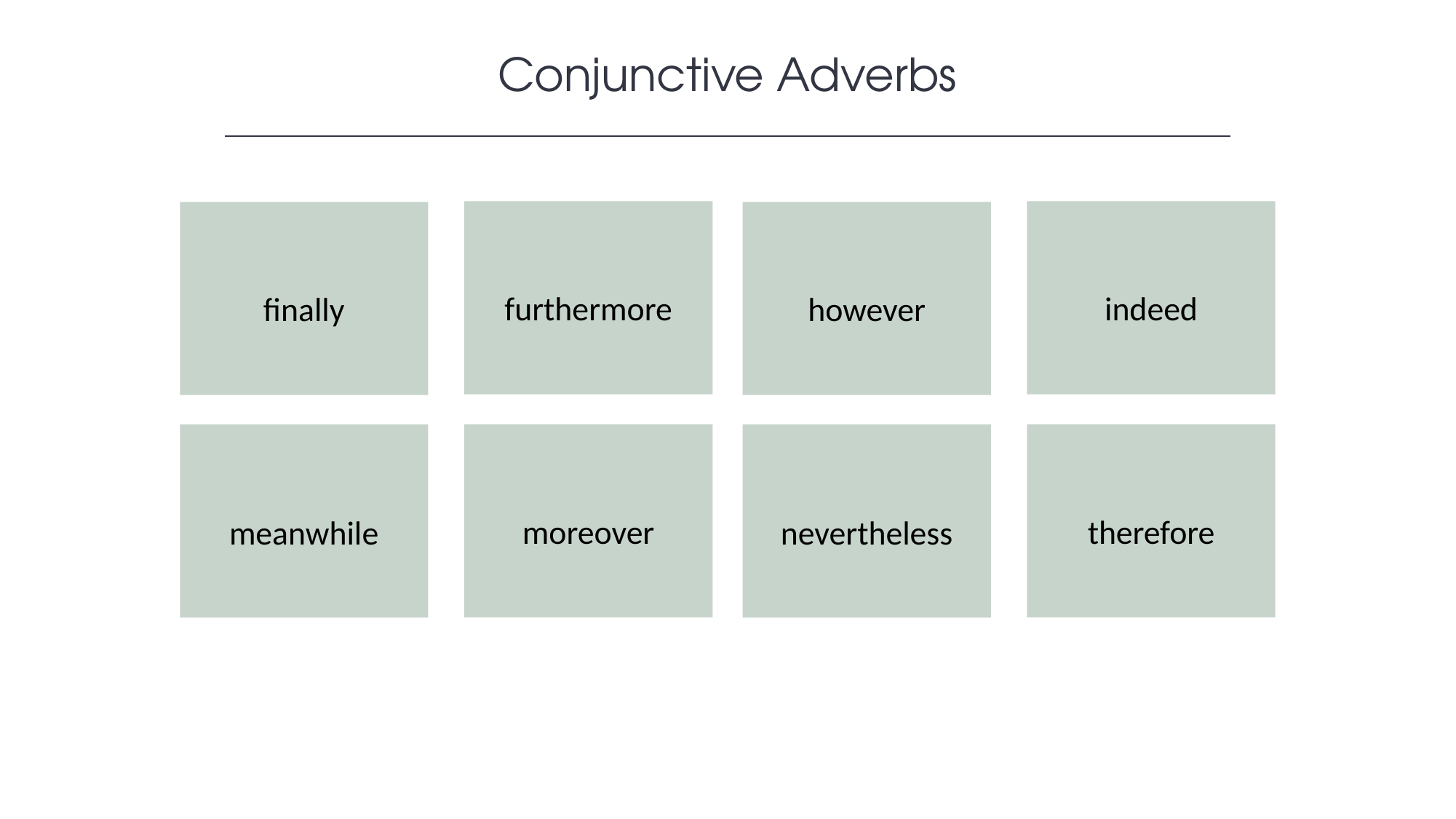

Conjunctive Adverbs
HAWKES LEARNING

furthermore

finally

moreover

meanwhile

indeed

however

therefore

nevertheless